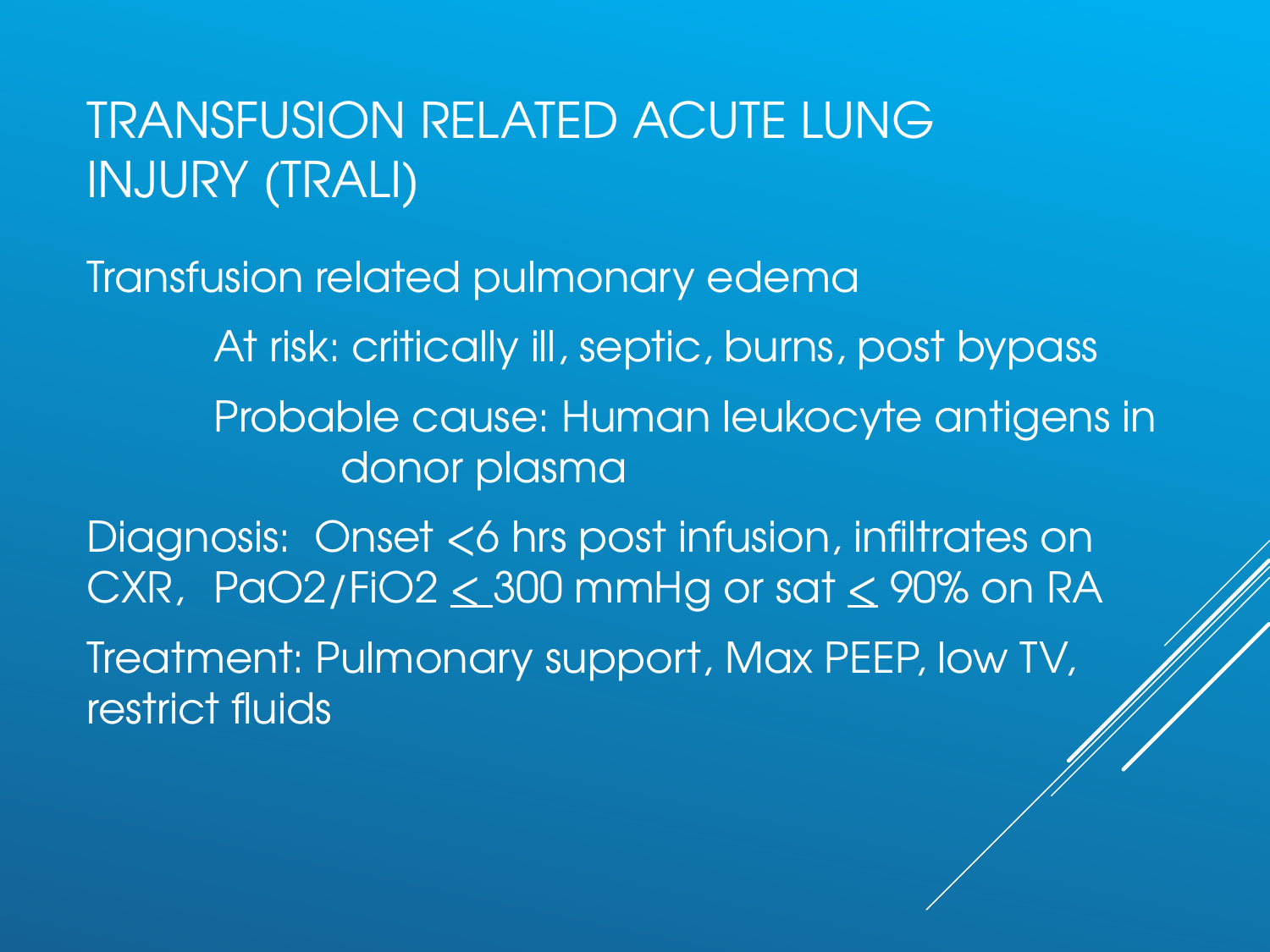

# Transfusion related acute lung injury (trali)
Transfusion related pulmonary edema
	At risk: critically ill, septic, burns, post bypass
	Probable cause: Human leukocyte antigens in 		donor plasma
Diagnosis:  Onset <6 hrs post infusion, infiltrates on CXR, 	PaO2/FiO2 < 300 mmHg or sat < 90% on RA
Treatment: Pulmonary support, Max PEEP, low TV, 	restrict fluids